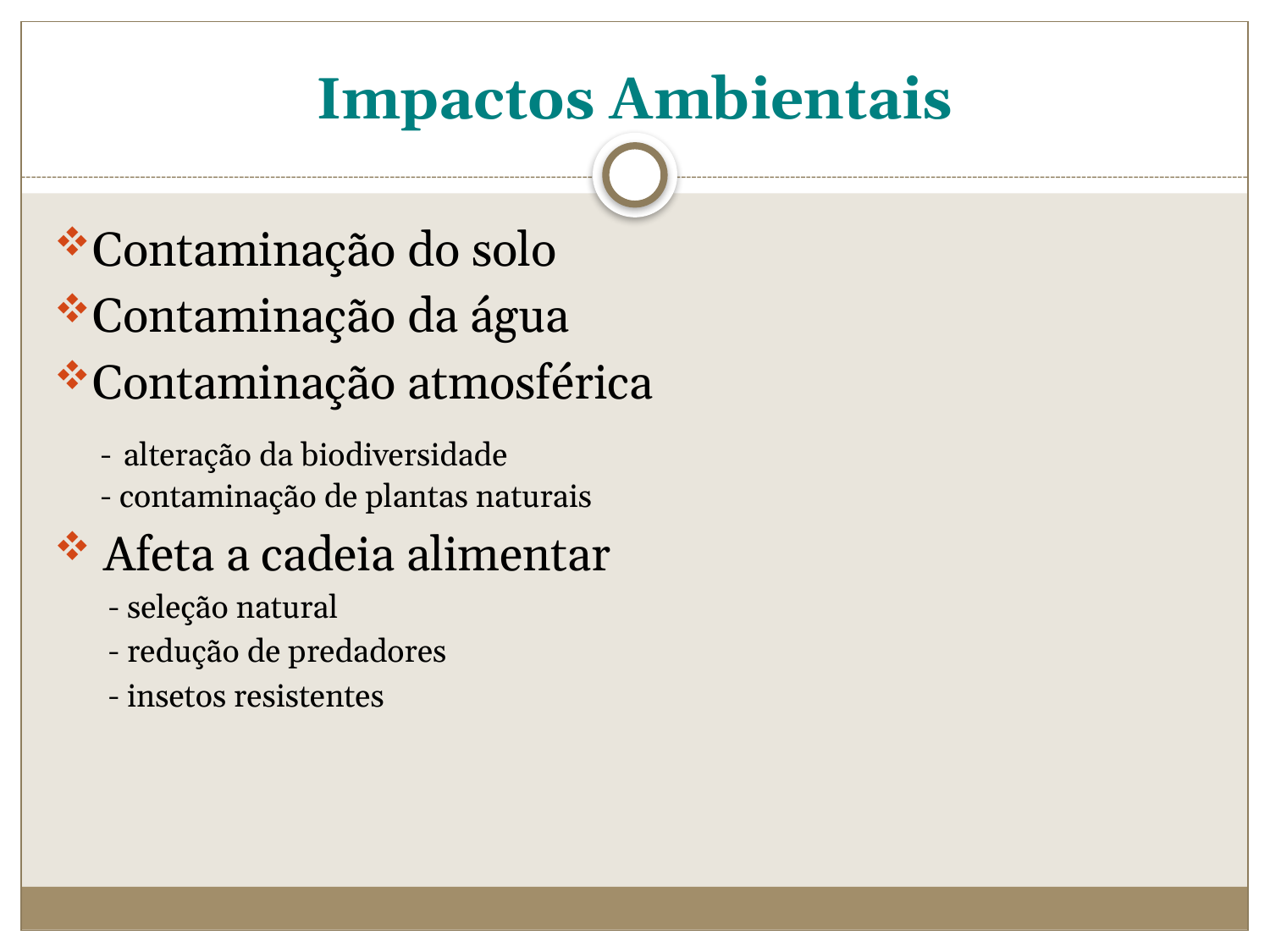

# Impactos Ambientais
Contaminação do solo
Contaminação da água
Contaminação atmosférica
      - alteração da biodiversidade
 - contaminação de plantas naturais
 Afeta a cadeia alimentar
       - seleção natural
       - redução de predadores
       - insetos resistentes